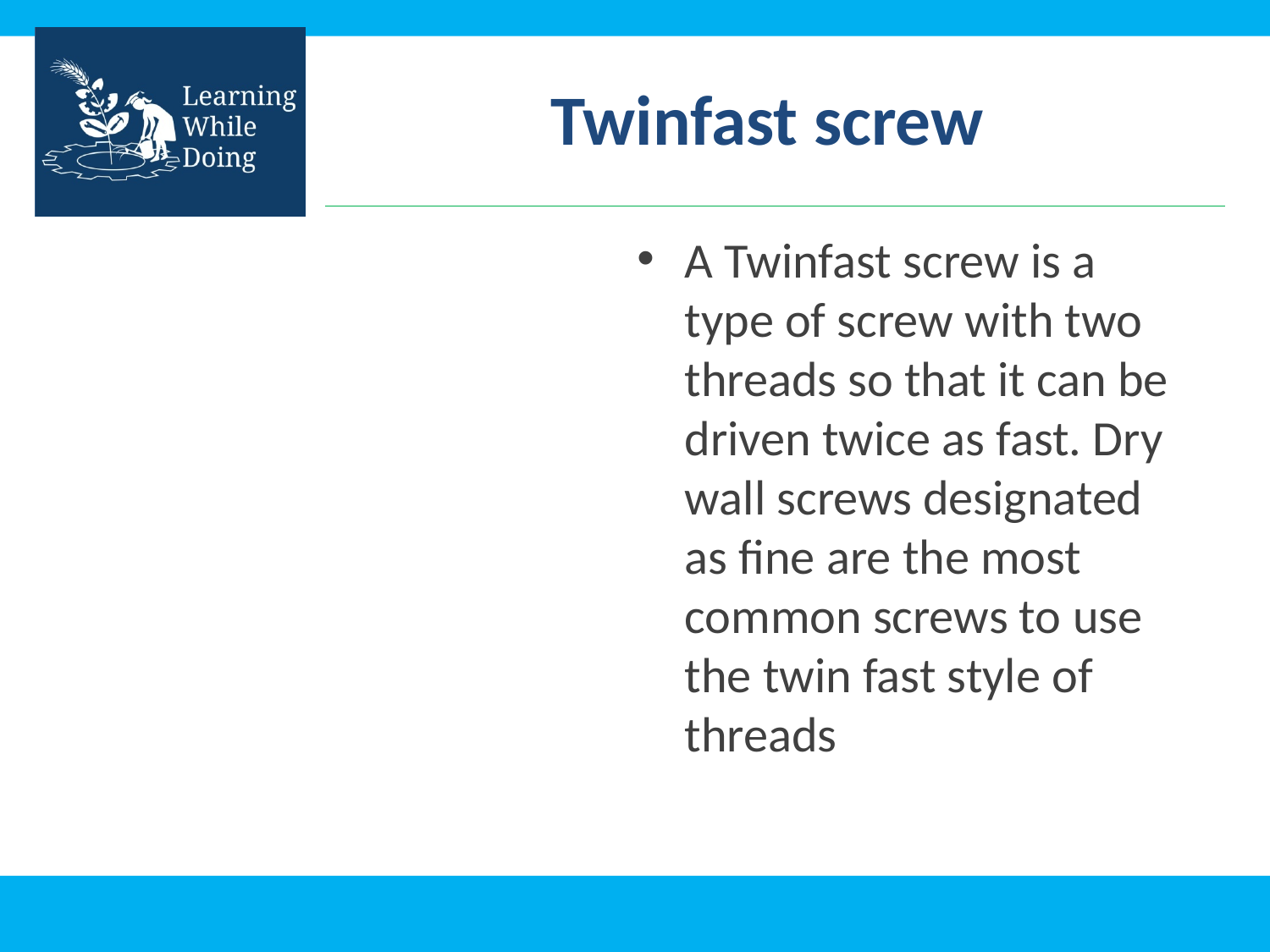

# Twinfast screw
A Twinfast screw is a type of screw with two threads so that it can be driven twice as fast. Dry wall screws designated as fine are the most common screws to use the twin fast style of threads